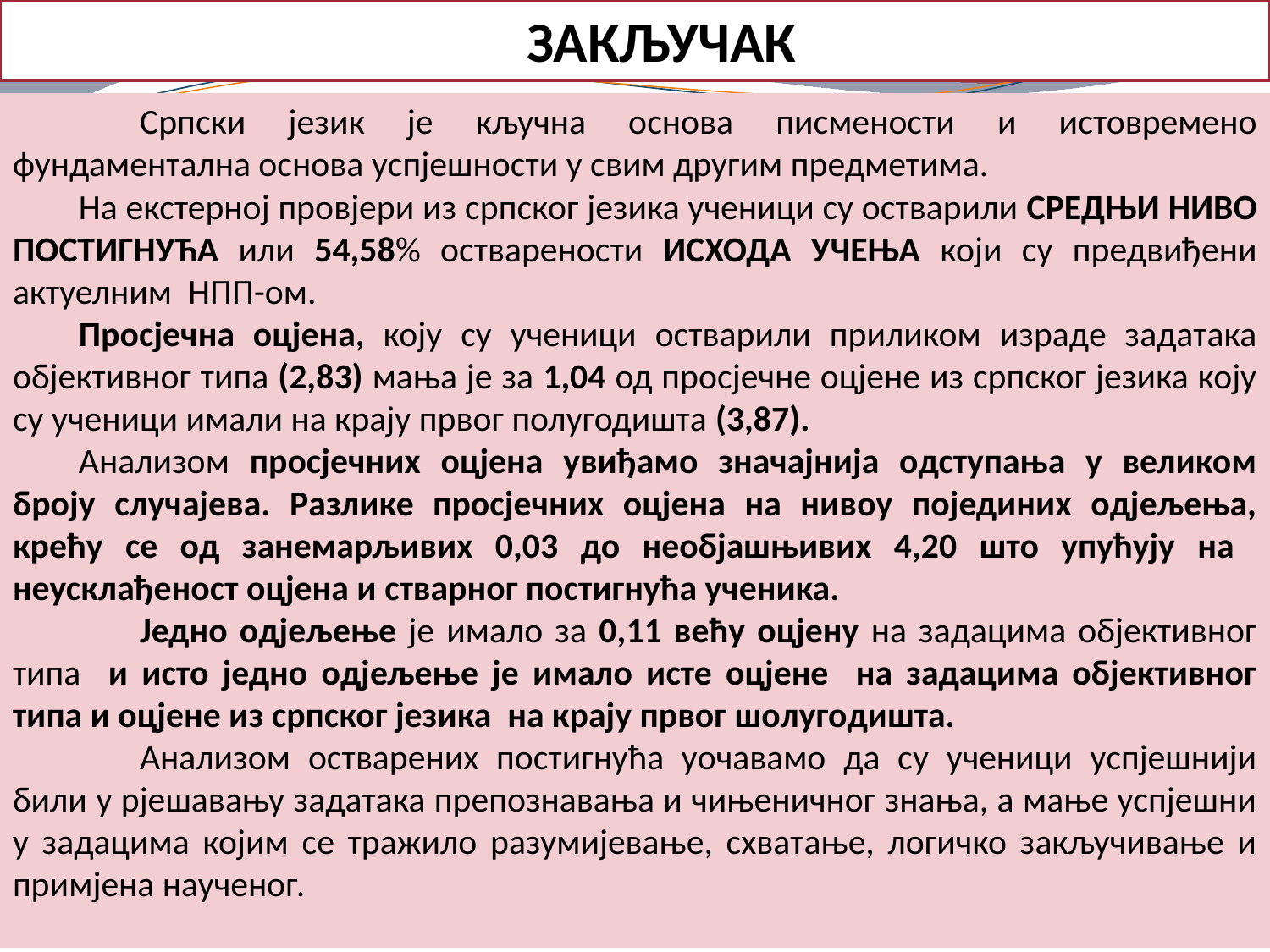

ЗАКЉУЧАК
	Српски језик је кључна основа писмености и истовремено фундаментална основа успјешности у свим другим предметима.
	На екстерној провјери из српског језика ученици су остварили СРЕДЊИ НИВО ПОСТИГНУЋА или 54,58% остварености ИСХОДА УЧЕЊА који су предвиђени актуелним  НПП-ом.
	Просјечна оцјена, коју су ученици остварили приликом израде задатака објективног типа (2,83) мања је за 1,04 од просјечне оцјене из српског језика коју су ученици имали на крају првог полугодишта (3,87).
	Анализом просјечних оцјена увиђамо значајнија одступања у великом броју случајева. Разлике просјечних оцјена на нивоу појединих одјељења, крећу се од занемарљивих 0,03 до необјашњивих 4,20 што упућују на  неусклађеност оцјена и стварног постигнућа ученика.
	Једно одјељење је имало за 0,11 већу оцјену на задацима објективног типа  и исто једно одјељење је имало исте оцјене  на задацима објективног типа и оцјене из српског језика  на крају првог шолугодишта.
	Анализом остварених постигнућа уочавамо да су ученици успјешнији били у рјешавању задатака препознавања и чињеничног знања, а мање успјешни у задацима којим се тражило разумијевање, схватање, логичко закључивање и примјена наученог.